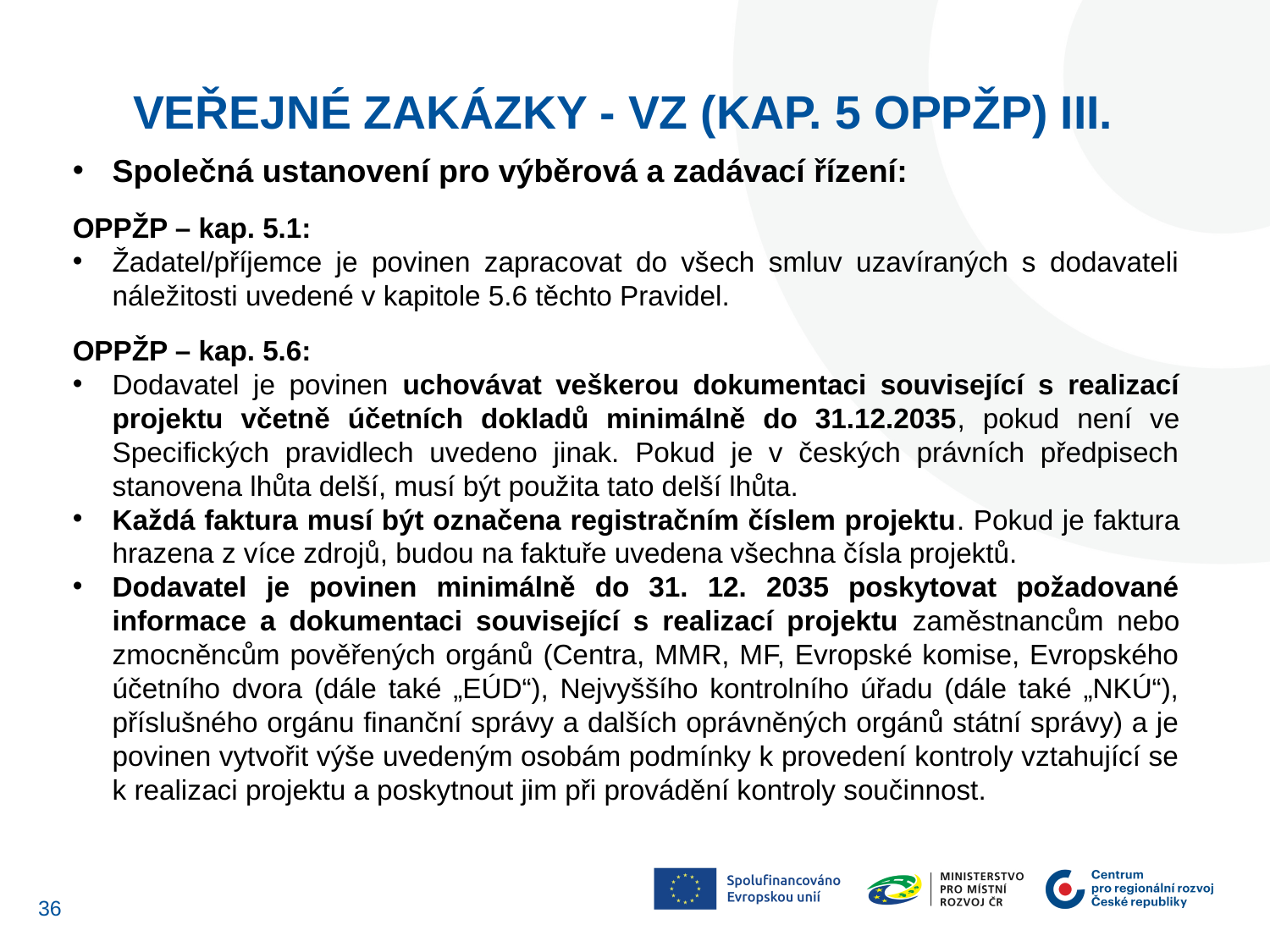

Veřejné zakázky - VZ (kap. 5 OPPŽP) III.
Společná ustanovení pro výběrová a zadávací řízení:

OPPŽP – kap. 5.1:
Žadatel/příjemce je povinen zapracovat do všech smluv uzavíraných s dodavateli náležitosti uvedené v kapitole 5.6 těchto Pravidel.

OPPŽP – kap. 5.6:
Dodavatel je povinen uchovávat veškerou dokumentaci související s realizací projektu včetně účetních dokladů minimálně do 31.12.2035, pokud není ve Specifických pravidlech uvedeno jinak. Pokud je v českých právních předpisech stanovena lhůta delší, musí být použita tato delší lhůta.
Každá faktura musí být označena registračním číslem projektu. Pokud je faktura hrazena z více zdrojů, budou na faktuře uvedena všechna čísla projektů.
Dodavatel je povinen minimálně do 31. 12. 2035 poskytovat požadované informace a dokumentaci související s realizací projektu zaměstnancům nebo zmocněncům pověřených orgánů (Centra, MMR, MF, Evropské komise, Evropského účetního dvora (dále také „EÚD“), Nejvyššího kontrolního úřadu (dále také „NKÚ“), příslušného orgánu finanční správy a dalších oprávněných orgánů státní správy) a je povinen vytvořit výše uvedeným osobám podmínky k provedení kontroly vztahující se k realizaci projektu a poskytnout jim při provádění kontroly součinnost.

36